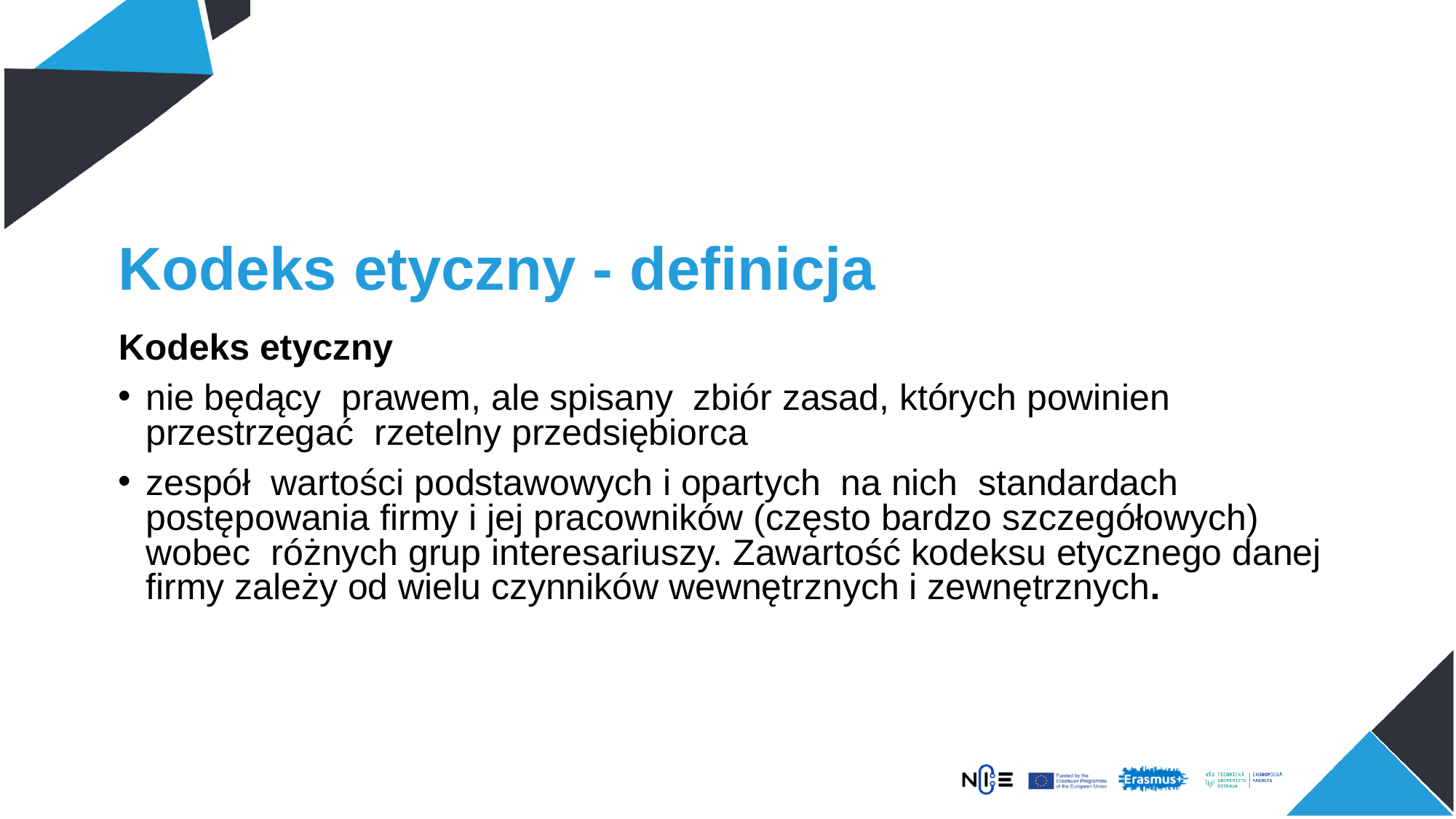

# Kodeks etyczny - definicja
Kodeks etyczny
nie będący  prawem, ale spisany  zbiór zasad, których powinien przestrzegać  rzetelny przedsiębiorca
zespół  wartości podstawowych i opartych  na nich  standardach postępowania firmy i jej pracowników (często bardzo szczegółowych) wobec  różnych grup interesariuszy. Zawartość kodeksu etycznego danej firmy zależy od wielu czynników wewnętrznych i zewnętrznych.